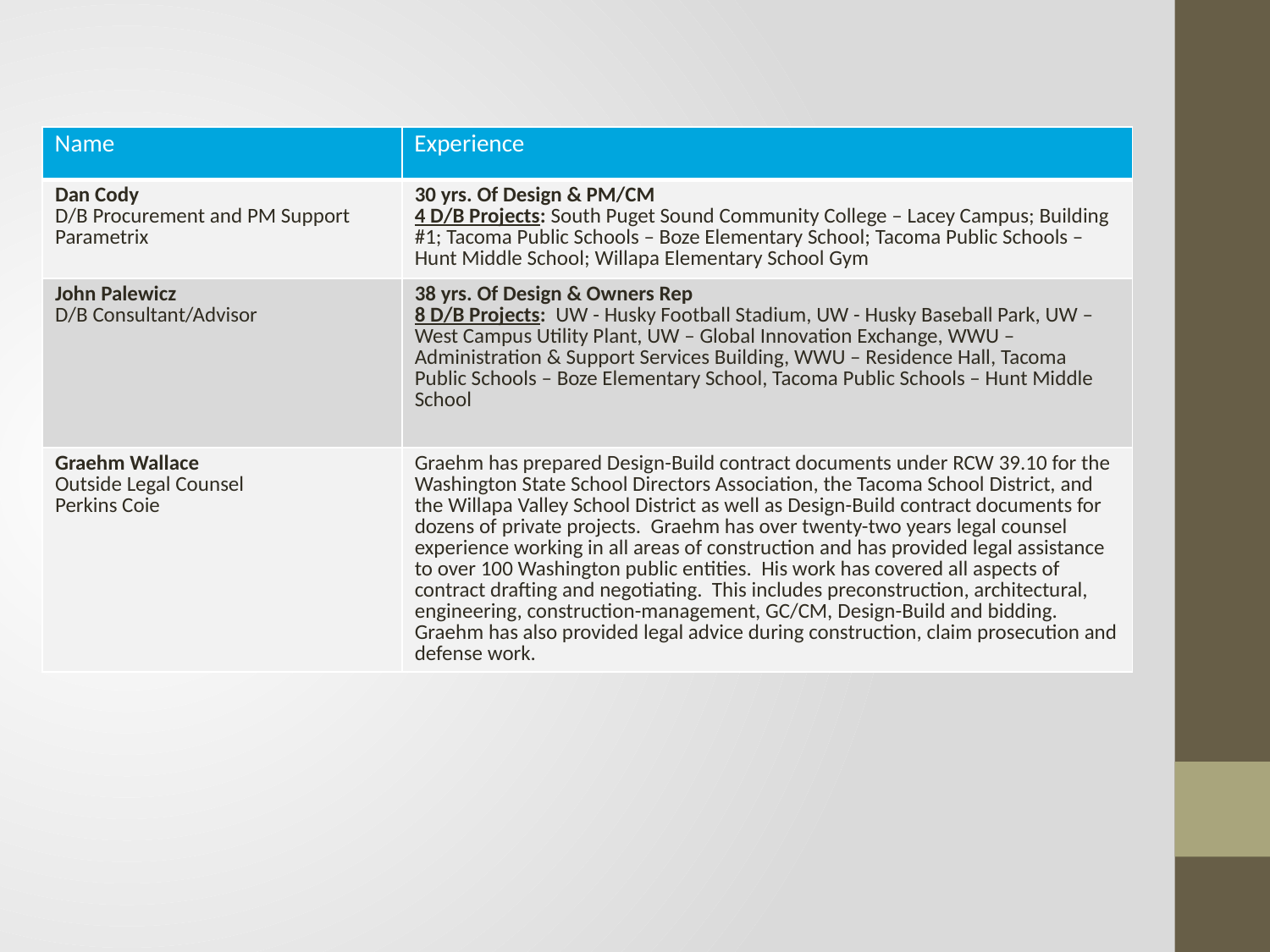

| Name | Experience |
| --- | --- |
| Dan Cody D/B Procurement and PM Support Parametrix | 30 yrs. Of Design & PM/CM 4 D/B Projects: South Puget Sound Community College – Lacey Campus; Building #1; Tacoma Public Schools – Boze Elementary School; Tacoma Public Schools – Hunt Middle School; Willapa Elementary School Gym |
| John Palewicz D/B Consultant/Advisor | 38 yrs. Of Design & Owners Rep 8 D/B Projects: UW - Husky Football Stadium, UW - Husky Baseball Park, UW – West Campus Utility Plant, UW – Global Innovation Exchange, WWU – Administration & Support Services Building, WWU – Residence Hall, Tacoma Public Schools – Boze Elementary School, Tacoma Public Schools – Hunt Middle School |
| Graehm Wallace Outside Legal Counsel Perkins Coie | Graehm has prepared Design-Build contract documents under RCW 39.10 for the Washington State School Directors Association, the Tacoma School District, and the Willapa Valley School District as well as Design-Build contract documents for dozens of private projects. Graehm has over twenty-two years legal counsel experience working in all areas of construction and has provided legal assistance to over 100 Washington public entities. His work has covered all aspects of contract drafting and negotiating. This includes preconstruction, architectural, engineering, construction-management, GC/CM, Design-Build and bidding. Graehm has also provided legal advice during construction, claim prosecution and defense work. |